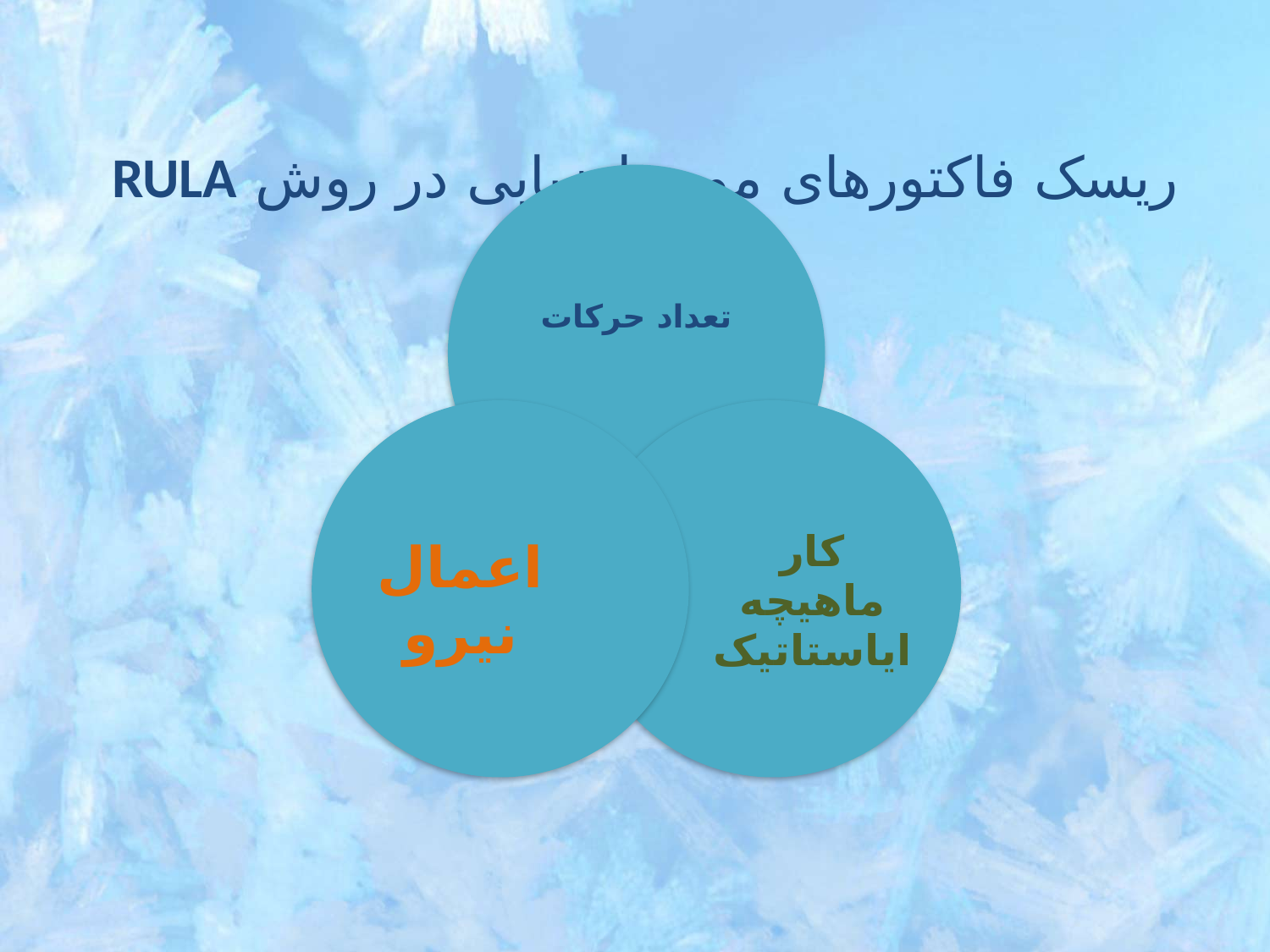

# ریسک فاکتورهای مورد ارزیابی در روش RULA
تعداد حرکات
کار ماهیچه ایاستاتیک
اعمال نیرو